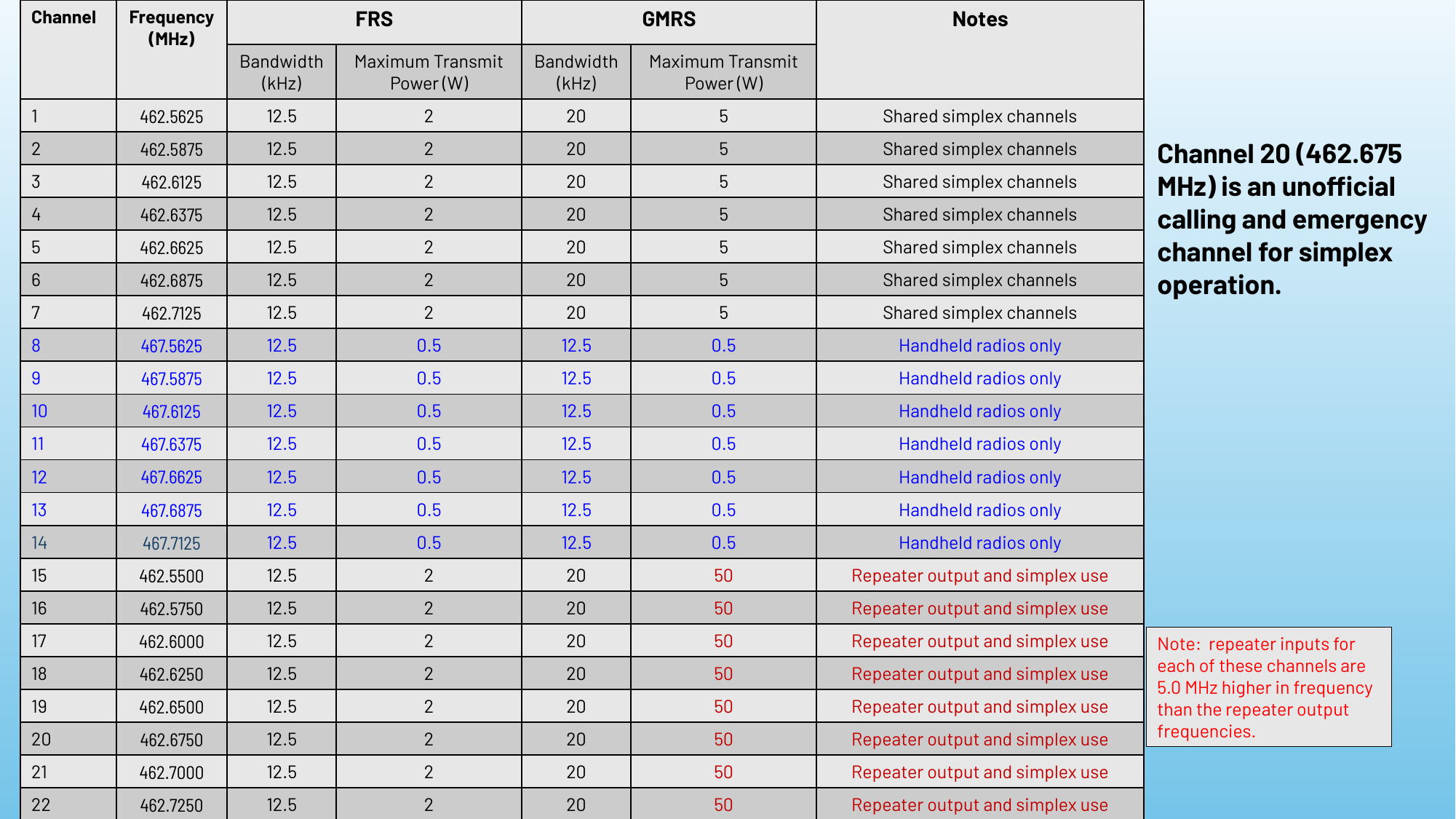

| Channel | Frequency (MHz) | FRS |  | GMRS |  | Notes |
| --- | --- | --- | --- | --- | --- | --- |
|  |  | Bandwidth (kHz) | Maximum Transmit Power (W) | Bandwidth (kHz) | Maximum Transmit Power (W) |  |
| 1 | 462.5625 | 12.5 | 2 | 20 | 5 | Shared simplex channels |
| 2 | 462.5875 | 12.5 | 2 | 20 | 5 | Shared simplex channels |
| 3 | 462.6125 | 12.5 | 2 | 20 | 5 | Shared simplex channels |
| 4 | 462.6375 | 12.5 | 2 | 20 | 5 | Shared simplex channels |
| 5 | 462.6625 | 12.5 | 2 | 20 | 5 | Shared simplex channels |
| 6 | 462.6875 | 12.5 | 2 | 20 | 5 | Shared simplex channels |
| 7 | 462.7125 | 12.5 | 2 | 20 | 5 | Shared simplex channels |
| 8 | 467.5625 | 12.5 | 0.5 | 12.5 | 0.5 | Handheld radios only |
| 9 | 467.5875 | 12.5 | 0.5 | 12.5 | 0.5 | Handheld radios only |
| 10 | 467.6125 | 12.5 | 0.5 | 12.5 | 0.5 | Handheld radios only |
| 11 | 467.6375 | 12.5 | 0.5 | 12.5 | 0.5 | Handheld radios only |
| 12 | 467.6625 | 12.5 | 0.5 | 12.5 | 0.5 | Handheld radios only |
| 13 | 467.6875 | 12.5 | 0.5 | 12.5 | 0.5 | Handheld radios only |
| 14 | 467.7125 | 12.5 | 0.5 | 12.5 | 0.5 | Handheld radios only |
| 15 | 462.5500 | 12.5 | 2 | 20 | 50 | Repeater output and simplex use |
| 16 | 462.5750 | 12.5 | 2 | 20 | 50 | Repeater output and simplex use |
| 17 | 462.6000 | 12.5 | 2 | 20 | 50 | Repeater output and simplex use |
| 18 | 462.6250 | 12.5 | 2 | 20 | 50 | Repeater output and simplex use |
| 19 | 462.6500 | 12.5 | 2 | 20 | 50 | Repeater output and simplex use |
| 20 | 462.6750 | 12.5 | 2 | 20 | 50 | Repeater output and simplex use |
| 21 | 462.7000 | 12.5 | 2 | 20 | 50 | Repeater output and simplex use |
| 22 | 462.7250 | 12.5 | 2 | 20 | 50 | Repeater output and simplex use |
Channel 20 (462.675 MHz) is an unofficial calling and emergency channel for simplex operation.
Note:  repeater inputs for each of these channels are 5.0 MHz higher in frequency than the repeater output frequencies.